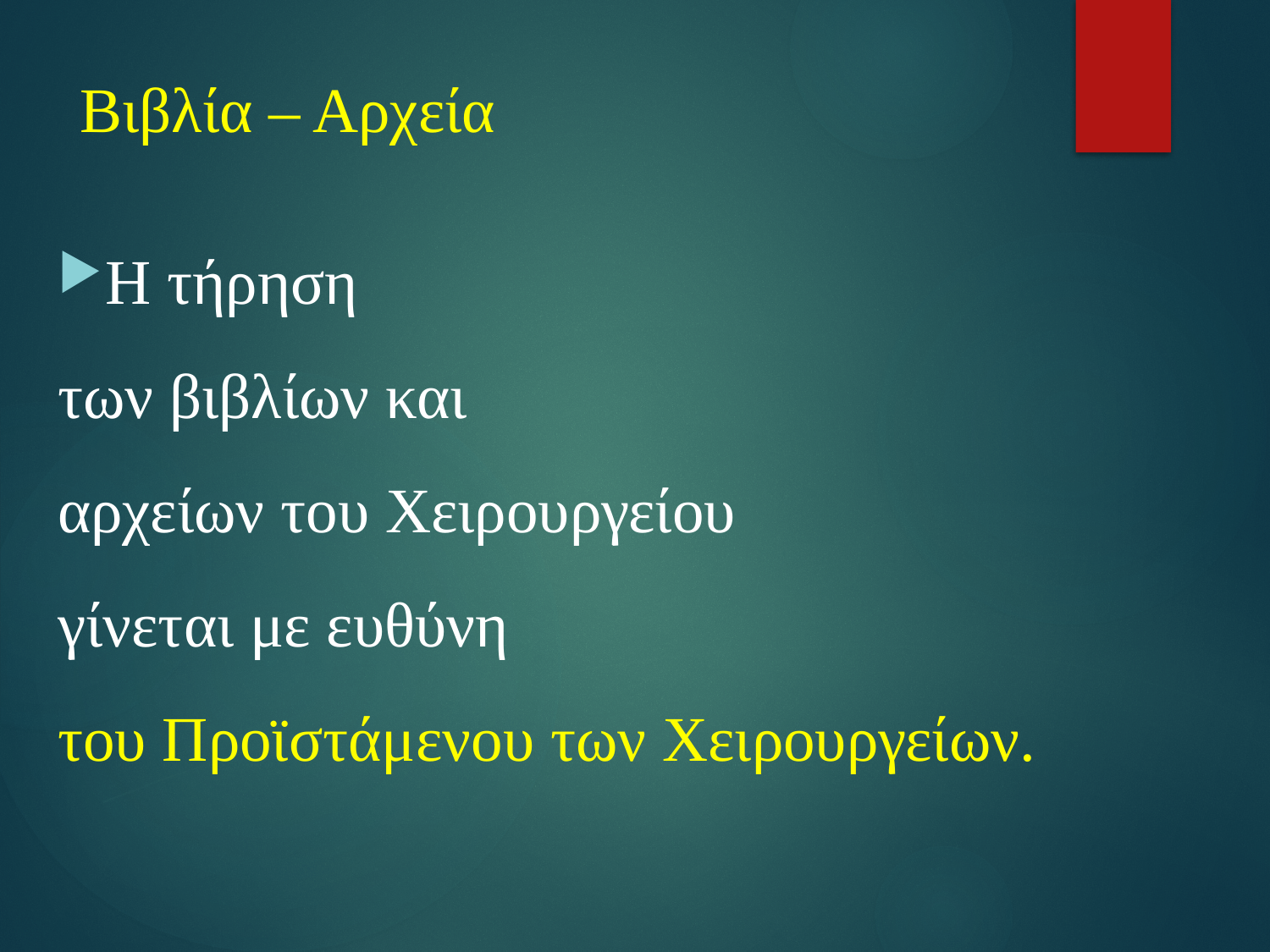

# Βιβλία – Αρχεία
Η τήρηση
των βιβλίων και
αρχείων του Χειρουργείου
γίνεται με ευθύνη
του Προϊστάμενου των Χειρουργείων.